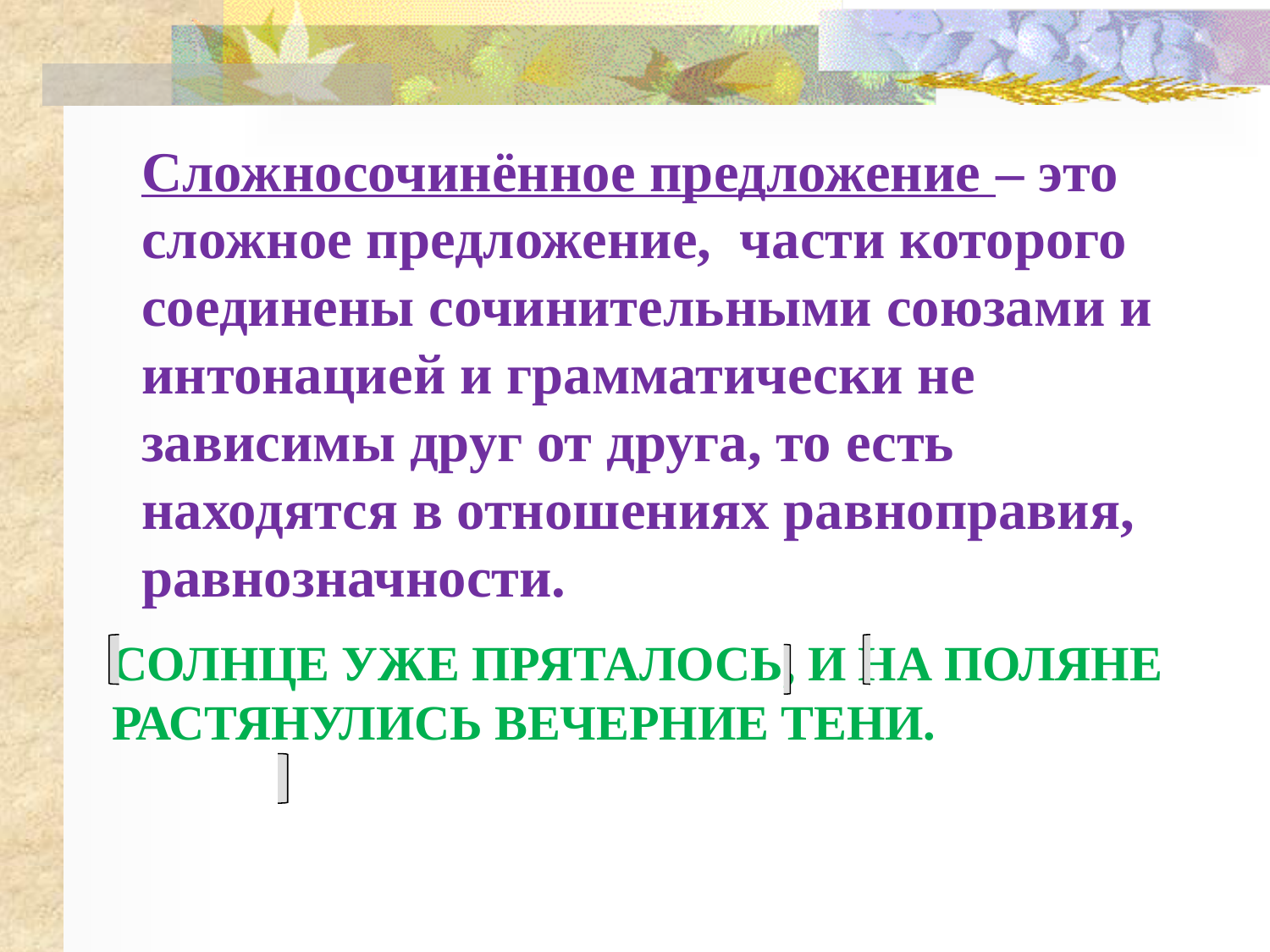

Сложносочинённое предложение – это сложное предложение,  части которого соединены сочинительными союзами и интонацией и грамматически не зависимы друг от друга, то есть находятся в отношениях равноправия, равнозначности.
# Солнце уже пряталось, и на поляне растянулись вечерние тени.